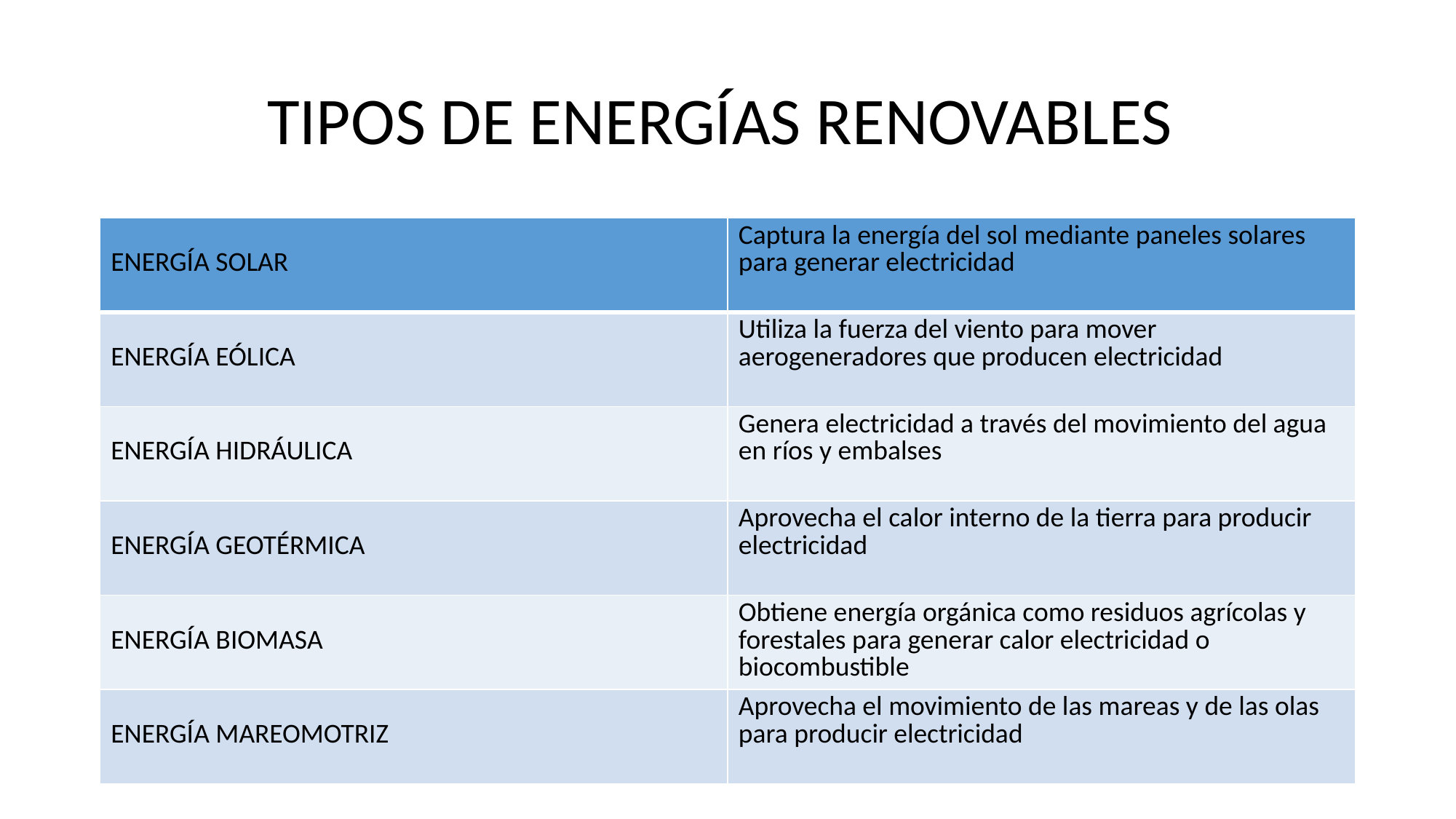

# TIPOS DE ENERGÍAS RENOVABLES
| ENERGÍA SOLAR | Captura la energía del sol mediante paneles solares para generar electricidad |
| --- | --- |
| ENERGÍA EÓLICA | Utiliza la fuerza del viento para mover aerogeneradores que producen electricidad |
| ENERGÍA HIDRÁULICA | Genera electricidad a través del movimiento del agua en ríos y embalses |
| ENERGÍA GEOTÉRMICA | Aprovecha el calor interno de la tierra para producir electricidad |
| ENERGÍA BIOMASA | Obtiene energía orgánica como residuos agrícolas y forestales para generar calor electricidad o biocombustible |
| ENERGÍA MAREOMOTRIZ | Aprovecha el movimiento de las mareas y de las olas para producir electricidad |